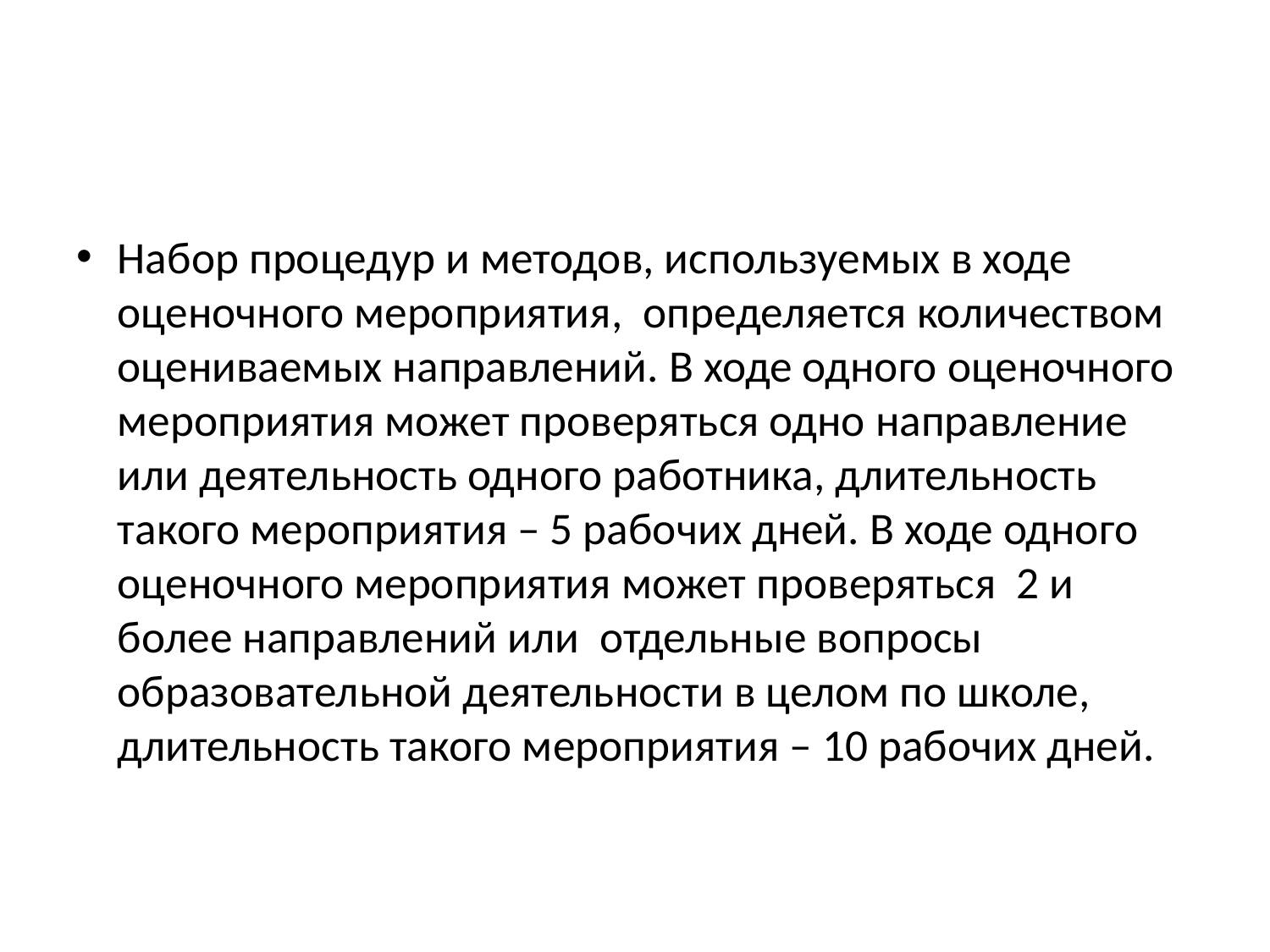

#
Набор процедур и методов, используемых в ходе оценочного мероприятия,  определяется количеством оцениваемых направлений. В ходе одного оценочного мероприятия может проверяться одно направление или деятельность одного работника, длительность такого мероприятия – 5 рабочих дней. В ходе одного оценочного мероприятия может проверяться  2 и более направлений или  отдельные вопросы образовательной деятельности в целом по школе, длительность такого мероприятия – 10 рабочих дней.